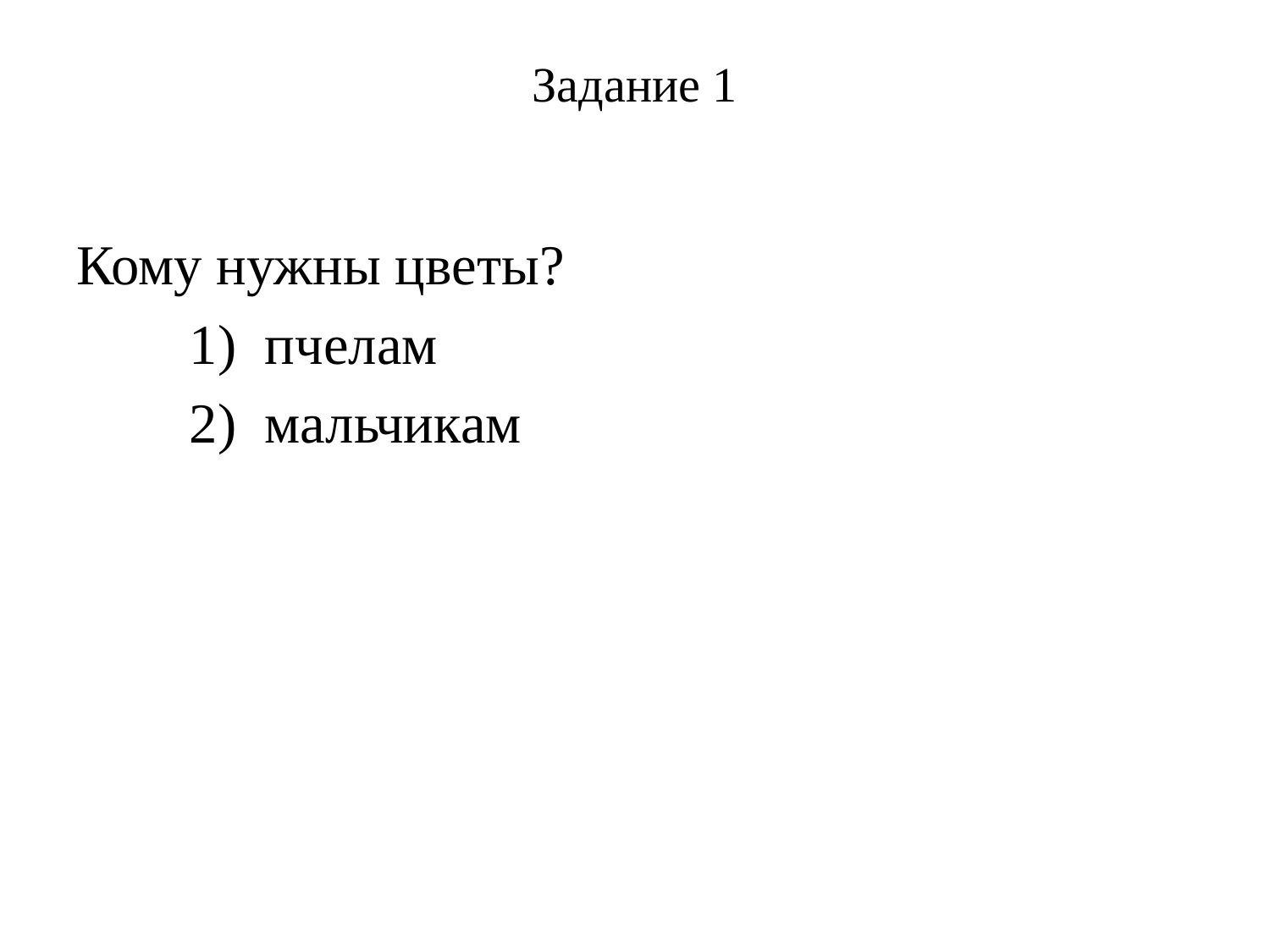

# Задание 1
Кому нужны цветы?
        1)  пчелам
        2)  мальчикам